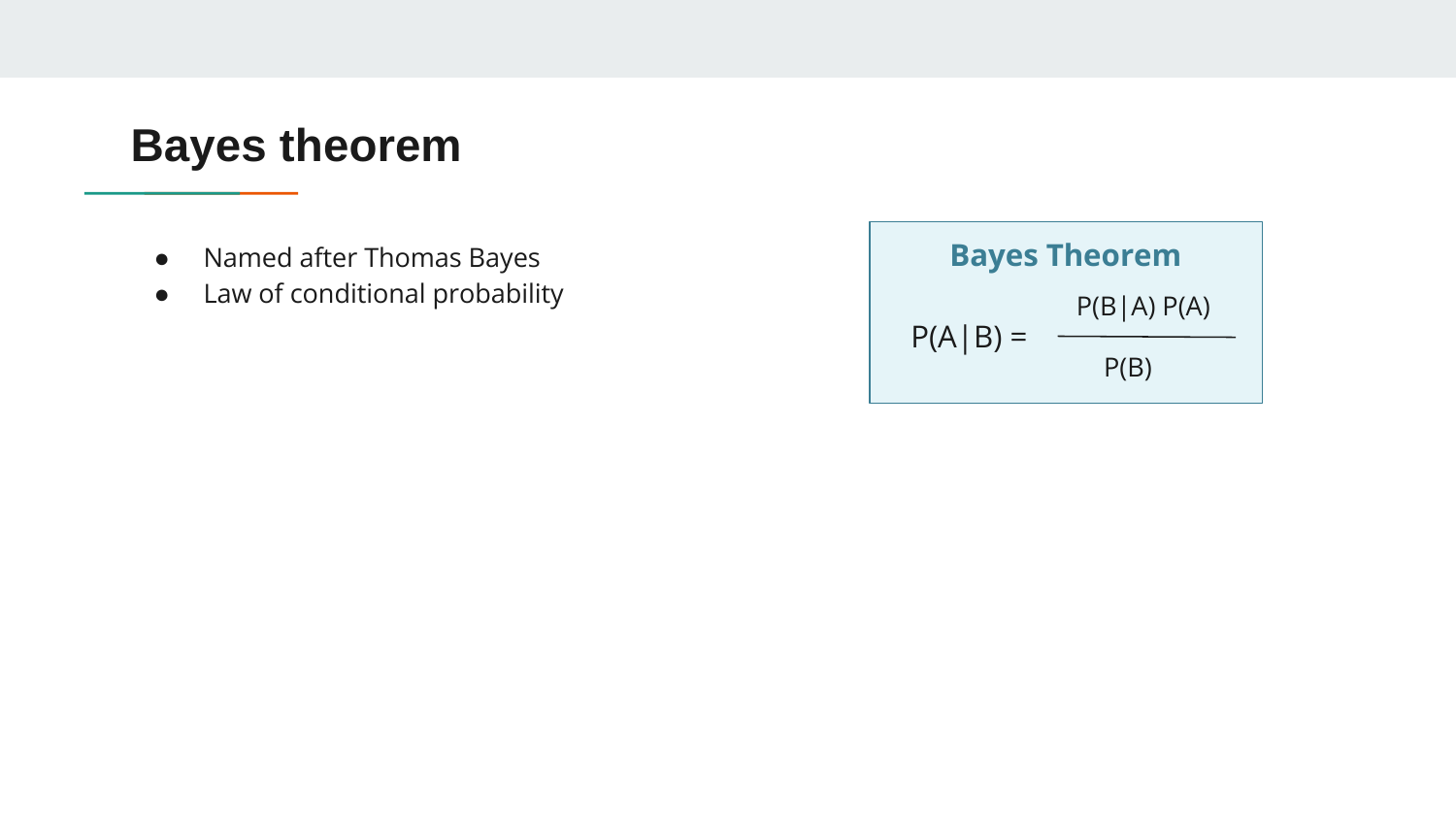

# Bayes theorem
Named after Thomas Bayes
Law of conditional probability
Bayes Theorem
P(B|A) P(A)
P(A|B) =
P(B)